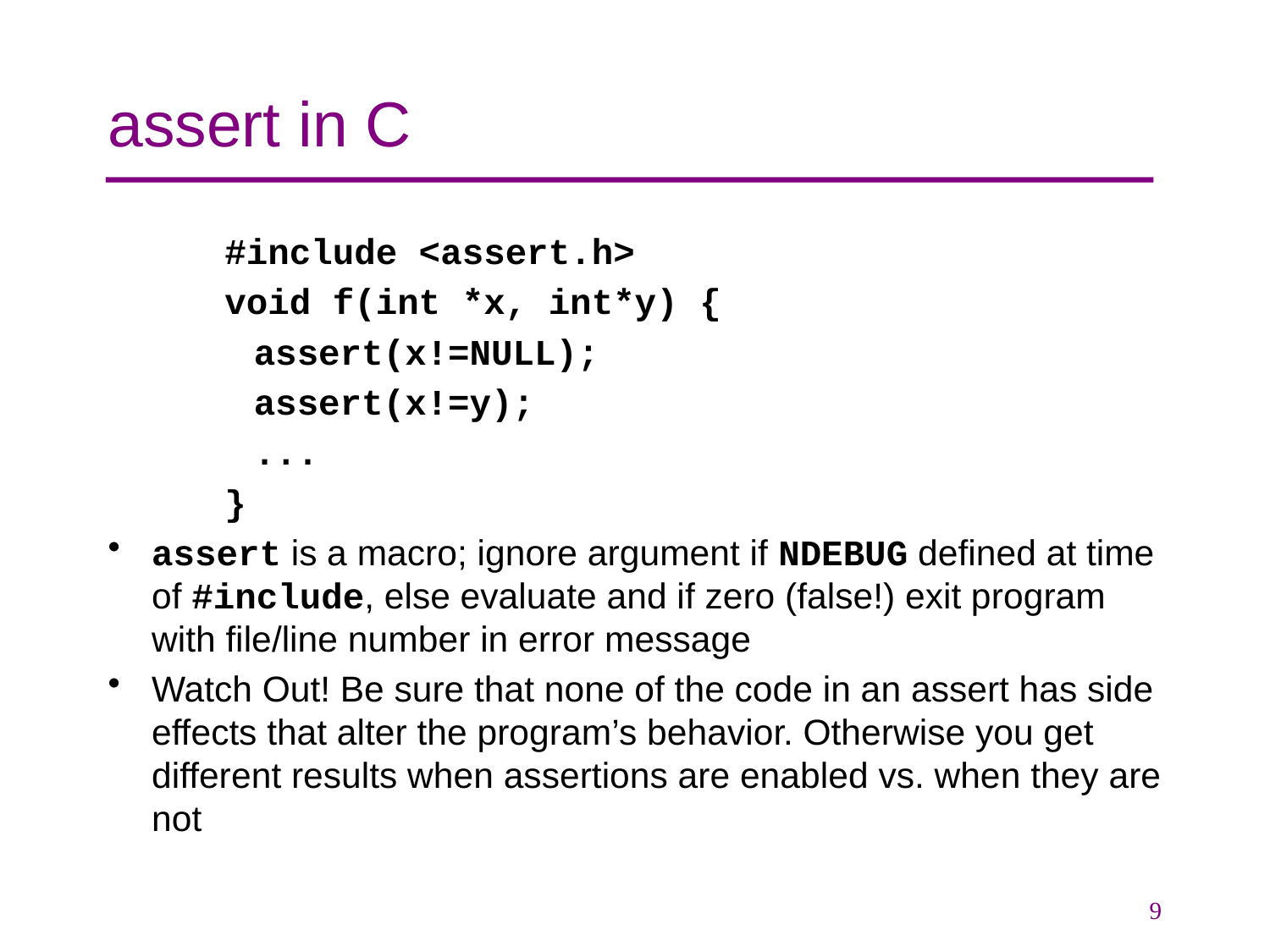

# assert in C
#include <assert.h>
void f(int *x, int*y) {
	assert(x!=NULL);
	assert(x!=y);
	...
}
assert is a macro; ignore argument if NDEBUG defined at time of #include, else evaluate and if zero (false!) exit program with file/line number in error message
Watch Out! Be sure that none of the code in an assert has side effects that alter the program’s behavior. Otherwise you get different results when assertions are enabled vs. when they are not
9